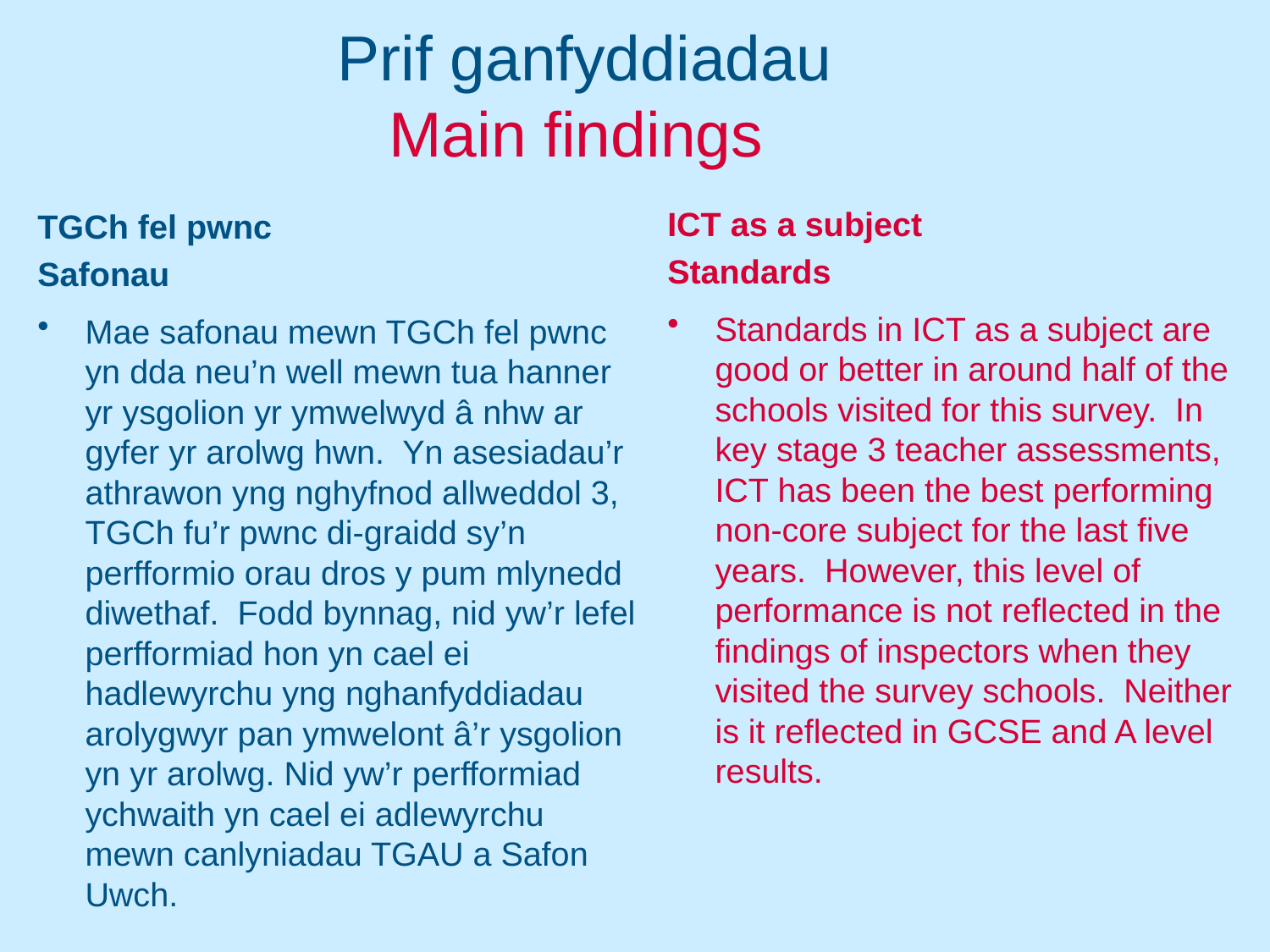

# Prif ganfyddiadau Main findings

TGCh fel pwnc
Safonau
Mae safonau mewn TGCh fel pwnc yn dda neu’n well mewn tua hanner yr ysgolion yr ymwelwyd â nhw ar gyfer yr arolwg hwn.  Yn asesiadau’r athrawon yng nghyfnod allweddol 3, TGCh fu’r pwnc di-graidd sy’n perfformio orau dros y pum mlynedd diwethaf.  Fodd bynnag, nid yw’r lefel perfformiad hon yn cael ei hadlewyrchu yng nghanfyddiadau arolygwyr pan ymwelont â’r ysgolion yn yr arolwg. Nid yw’r perfformiad ychwaith yn cael ei adlewyrchu mewn canlyniadau TGAU a Safon Uwch.
ICT as a subject
Standards
Standards in ICT as a subject are good or better in around half of the schools visited for this survey.  In key stage 3 teacher assessments, ICT has been the best performing non-core subject for the last five years.  However, this level of performance is not reflected in the findings of inspectors when they visited the survey schools.  Neither is it reflected in GCSE and A level results.